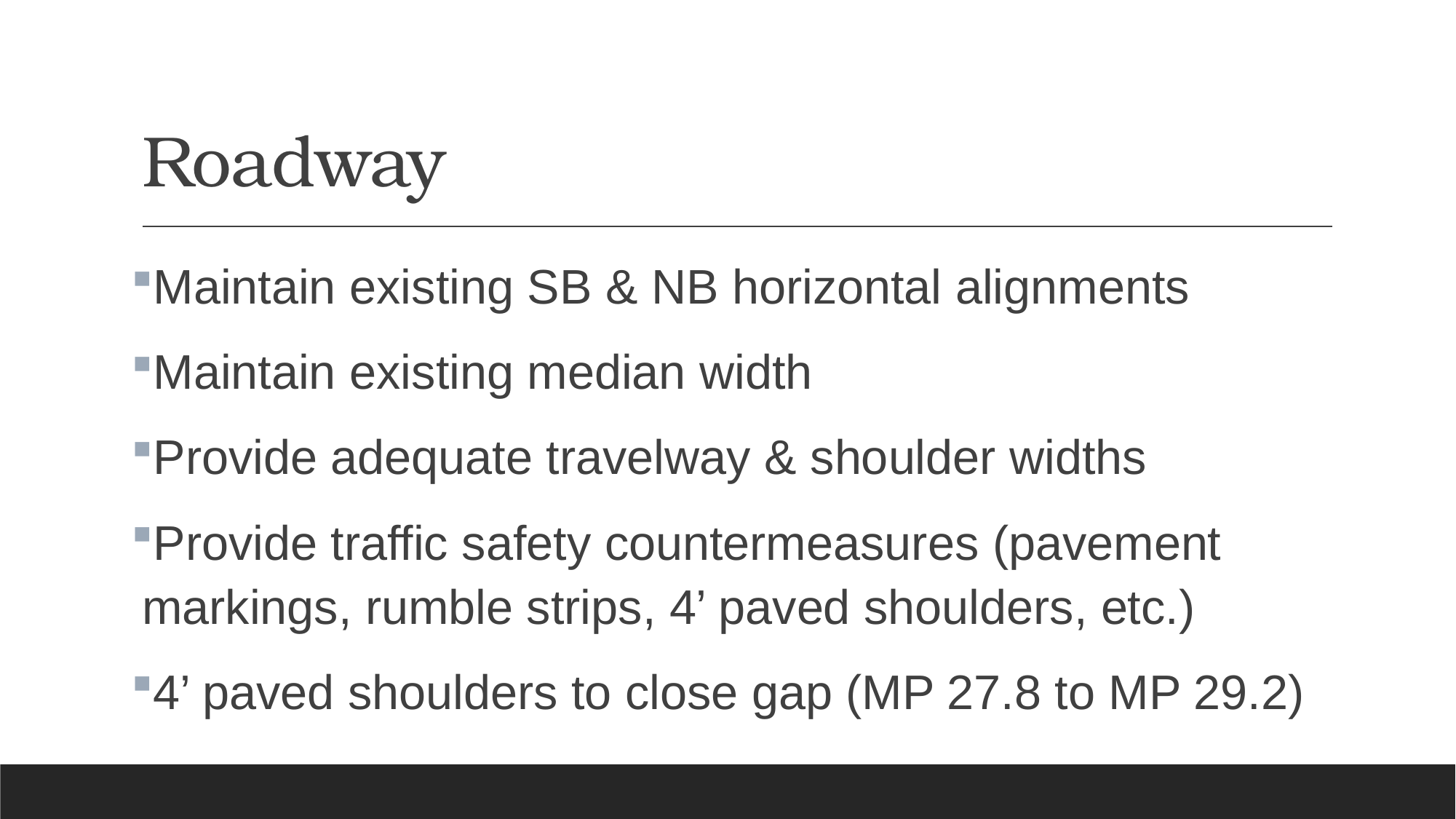

# Roadway
Maintain existing SB & NB horizontal alignments
Maintain existing median width
Provide adequate travelway & shoulder widths
Provide traffic safety countermeasures (pavement markings, rumble strips, 4’ paved shoulders, etc.)
4’ paved shoulders to close gap (MP 27.8 to MP 29.2)